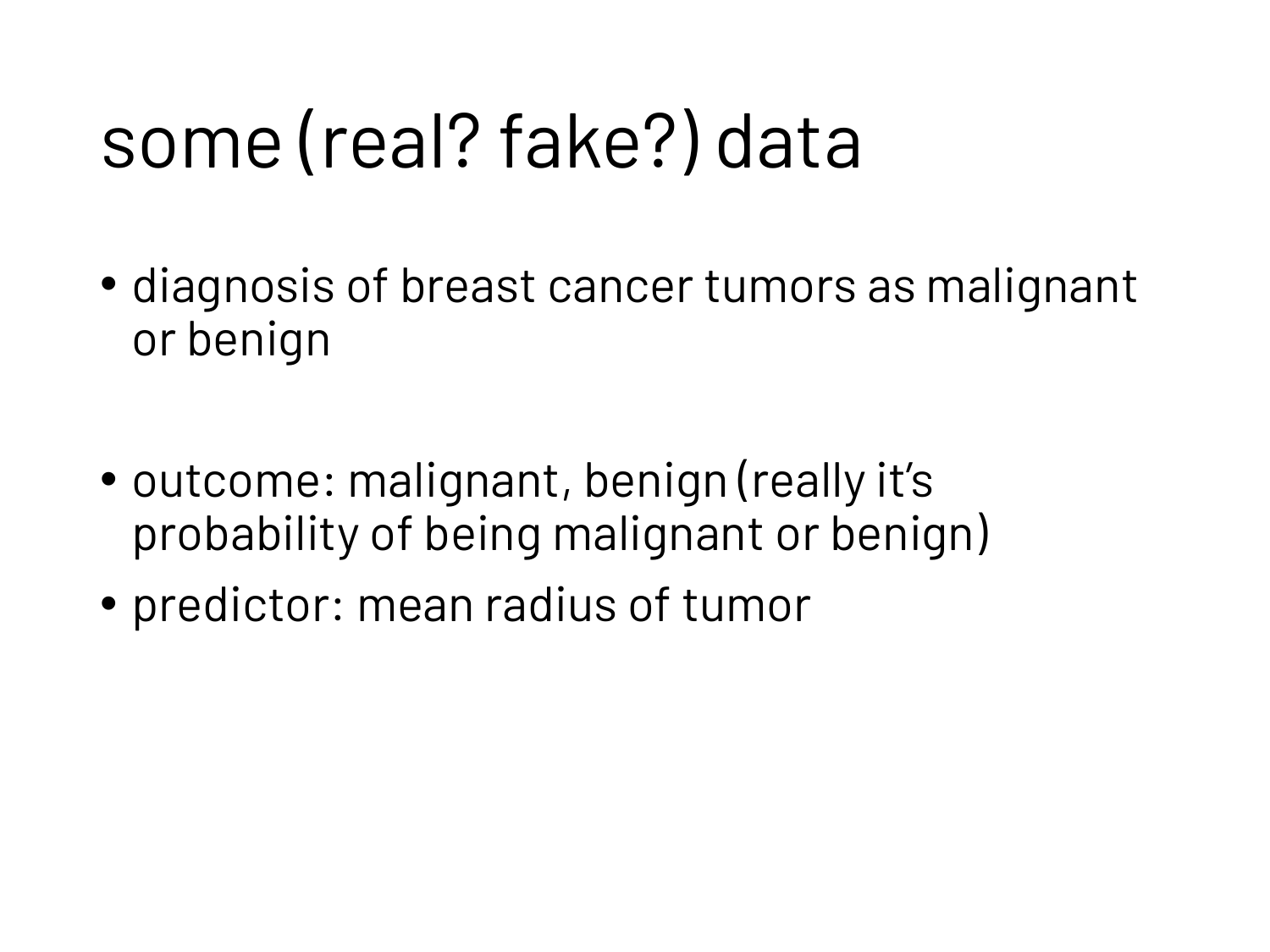

# some (real? fake?) data
diagnosis of breast cancer tumors as malignant or benign

outcome: malignant, benign (really it’s probability of being malignant or benign)
predictor: mean radius of tumor